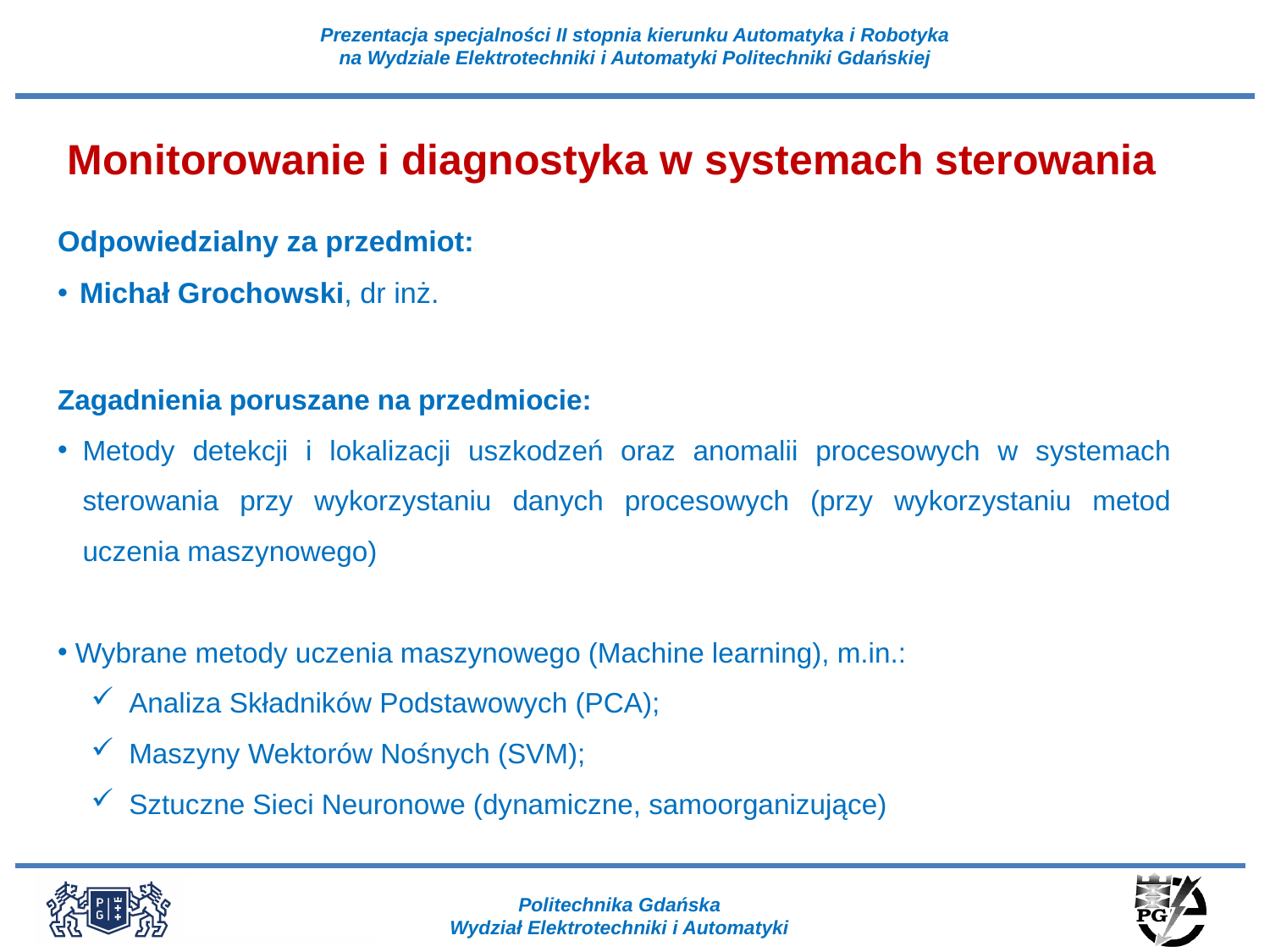

Monitorowanie i diagnostyka w systemach sterowania
Odpowiedzialny za przedmiot:
Michał Grochowski, dr inż.
Zagadnienia poruszane na przedmiocie:
Metody detekcji i lokalizacji uszkodzeń oraz anomalii procesowych w systemach sterowania przy wykorzystaniu danych procesowych (przy wykorzystaniu metod uczenia maszynowego)

 Wybrane metody uczenia maszynowego (Machine learning), m.in.:
 Analiza Składników Podstawowych (PCA);
 Maszyny Wektorów Nośnych (SVM);
 Sztuczne Sieci Neuronowe (dynamiczne, samoorganizujące)